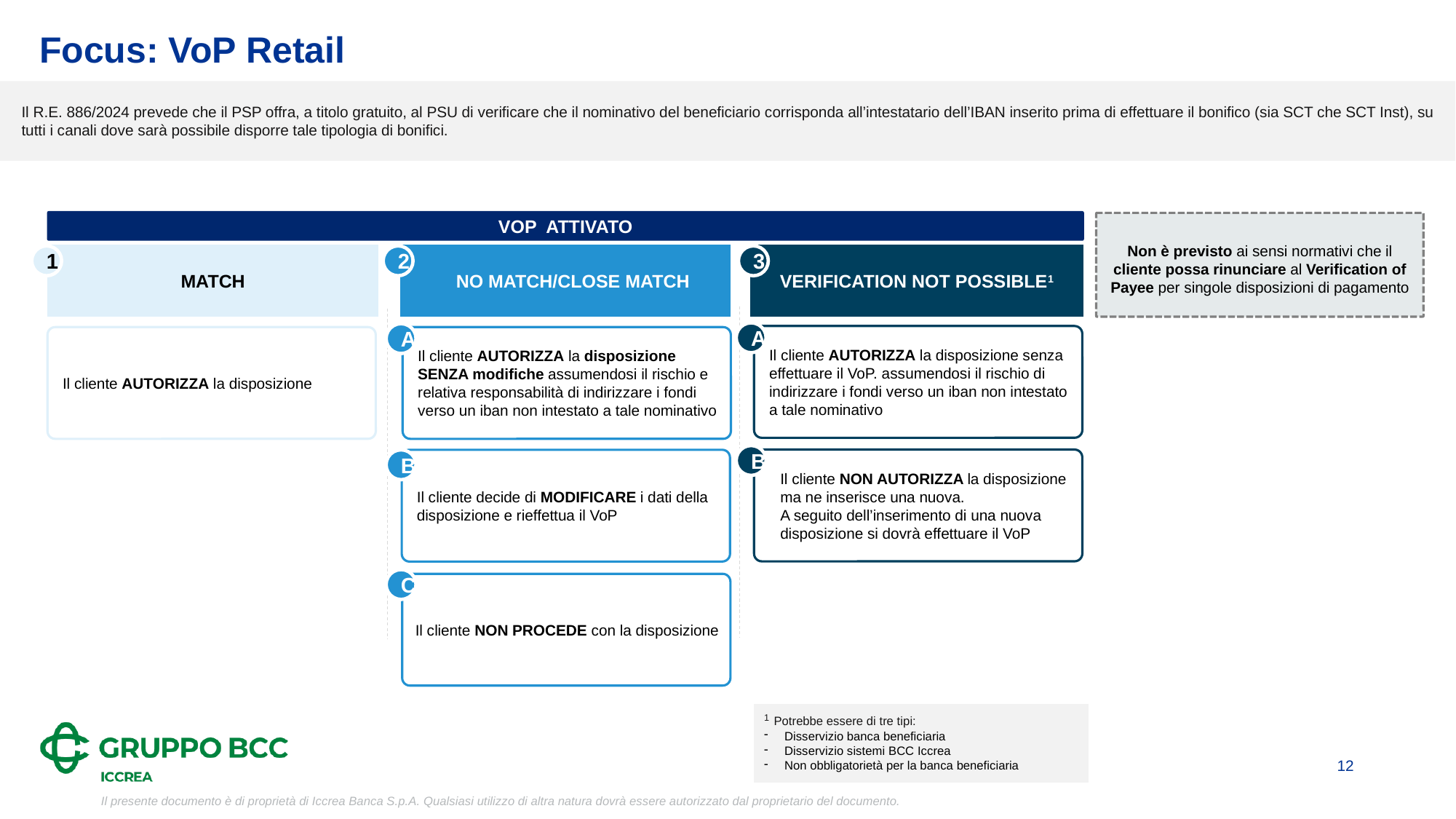

Focus: VoP Retail
Il R.E. 886/2024 prevede che il PSP offra, a titolo gratuito, al PSU di verificare che il nominativo del beneficiario corrisponda all’intestatario dell’IBAN inserito prima di effettuare il bonifico (sia SCT che SCT Inst), su tutti i canali dove sarà possibile disporre tale tipologia di bonifici.
VOP  ATTIVATO
Non è previsto ai sensi normativi che il cliente possa rinunciare al Verification of Payee per singole disposizioni di pagamento
1
MATCH
   NO MATCH/CLOSE MATCH
VERIFICATION NOT POSSIBLE1
2
3
A
A
Il cliente AUTORIZZA la disposizione senza  effettuare il VoP. assumendosi il rischio di indirizzare i fondi verso un iban non intestato
a tale nominativo
Il cliente AUTORIZZA la disposizione
Il cliente AUTORIZZA la disposizione SENZA modifiche assumendosi il rischio e relativa responsabilità di indirizzare i fondi verso un iban non intestato a tale nominativo
B
Il cliente NON AUTORIZZA la disposizione ma ne inserisce una nuova.
A seguito dell’inserimento di una nuova disposizione si dovrà effettuare il VoP
Il cliente decide di MODIFICARE i dati della disposizione e rieffettua il VoP
B
C
Il cliente NON PROCEDE con la disposizione
1 Potrebbe essere di tre tipi:
Disservizio banca beneficiaria
Disservizio sistemi BCC Iccrea
Non obbligatorietà per la banca beneficiaria

12